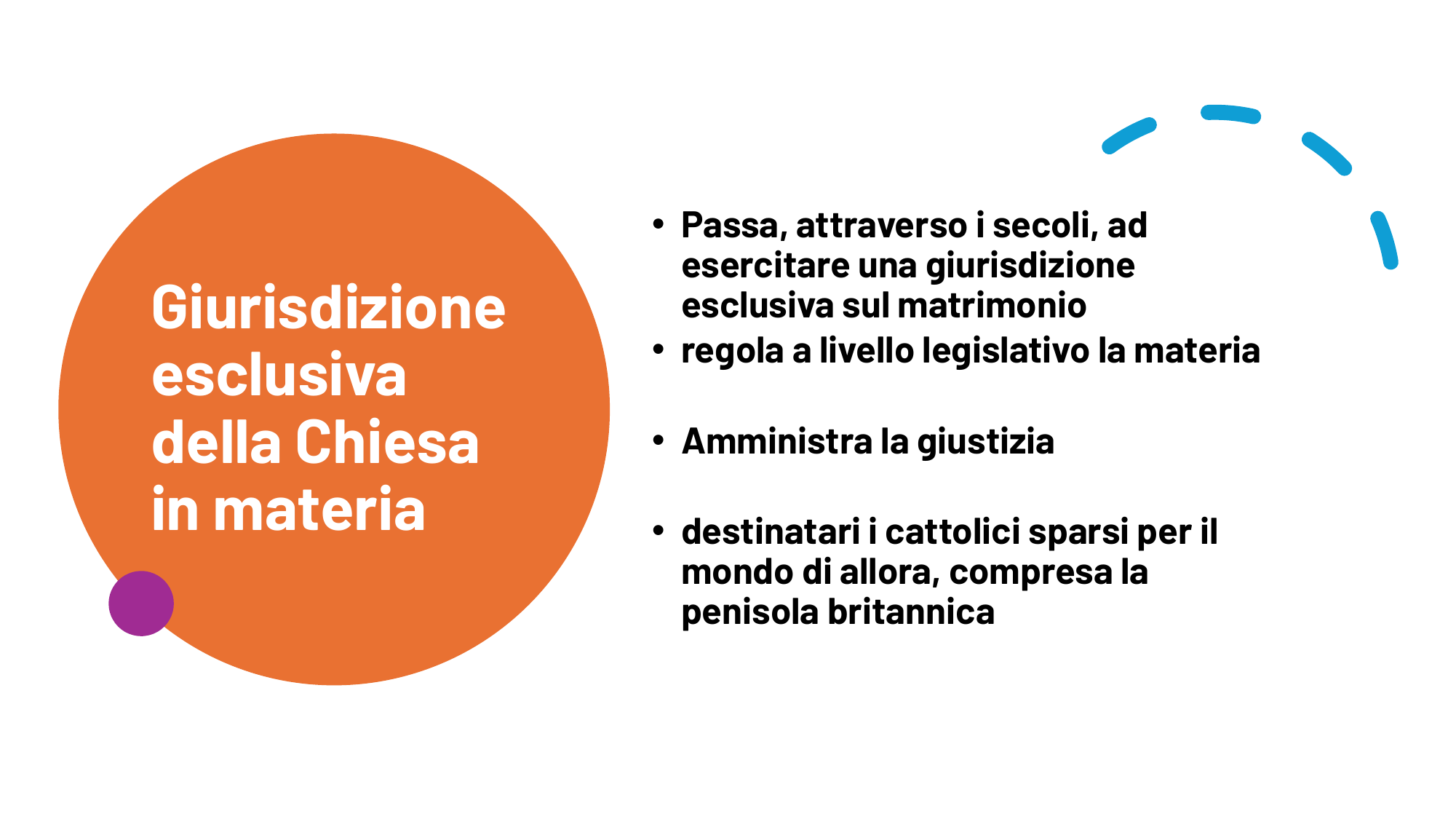

# Giurisdizione esclusiva della Chiesa in materia

Passa, attraverso i secoli, ad esercitare una giurisdizione esclusiva sul matrimonio
regola a livello legislativo la materia

Amministra la giustizia

destinatari i cattolici sparsi per il mondo di allora, compresa la penisola britannica